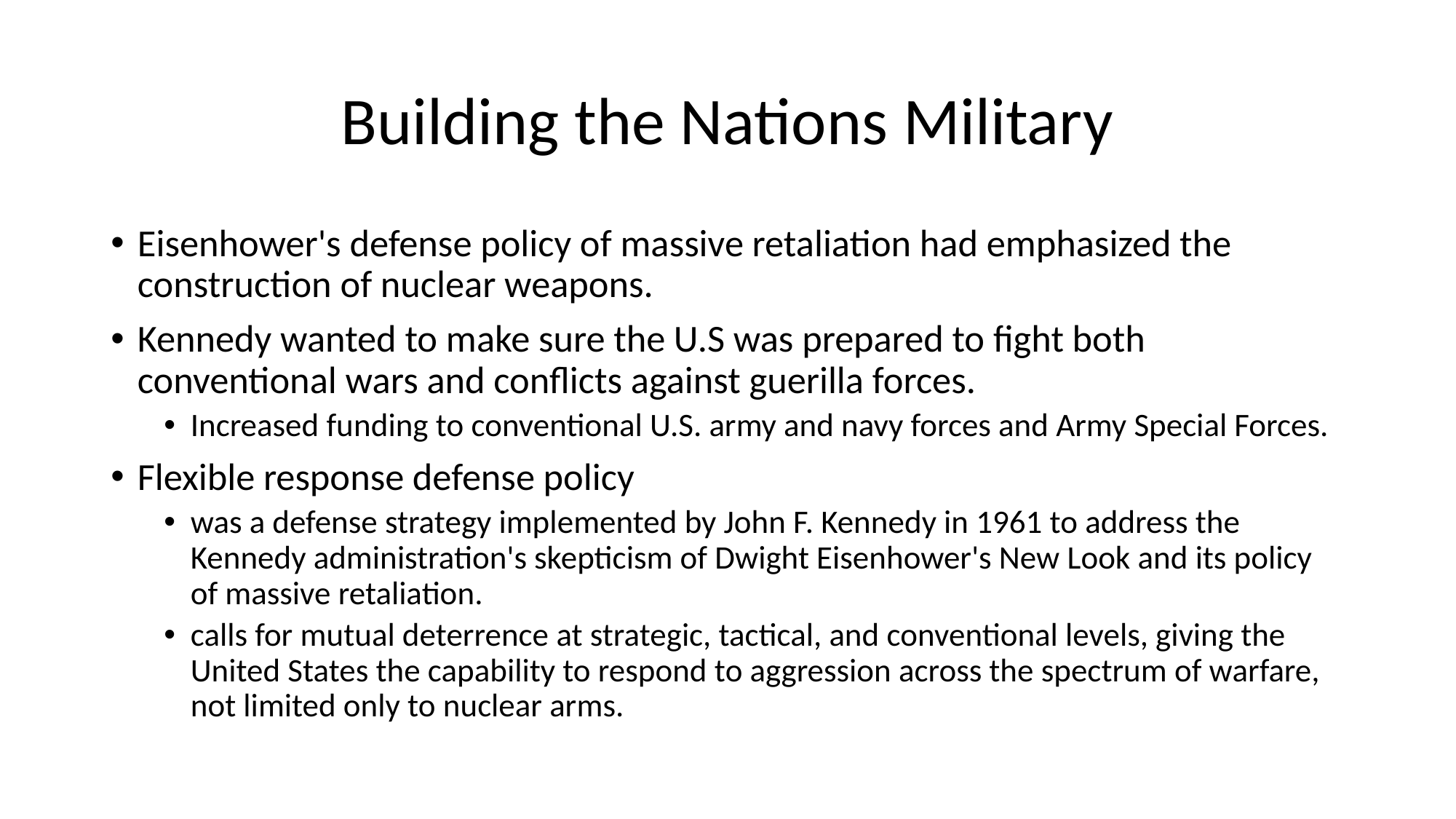

# Building the Nations Military
Eisenhower's defense policy of massive retaliation had emphasized the construction of nuclear weapons.
Kennedy wanted to make sure the U.S was prepared to fight both conventional wars and conflicts against guerilla forces.
Increased funding to conventional U.S. army and navy forces and Army Special Forces.
Flexible response defense policy
was a defense strategy implemented by John F. Kennedy in 1961 to address the Kennedy administration's skepticism of Dwight Eisenhower's New Look and its policy of massive retaliation.
calls for mutual deterrence at strategic, tactical, and conventional levels, giving the United States the capability to respond to aggression across the spectrum of warfare, not limited only to nuclear arms.